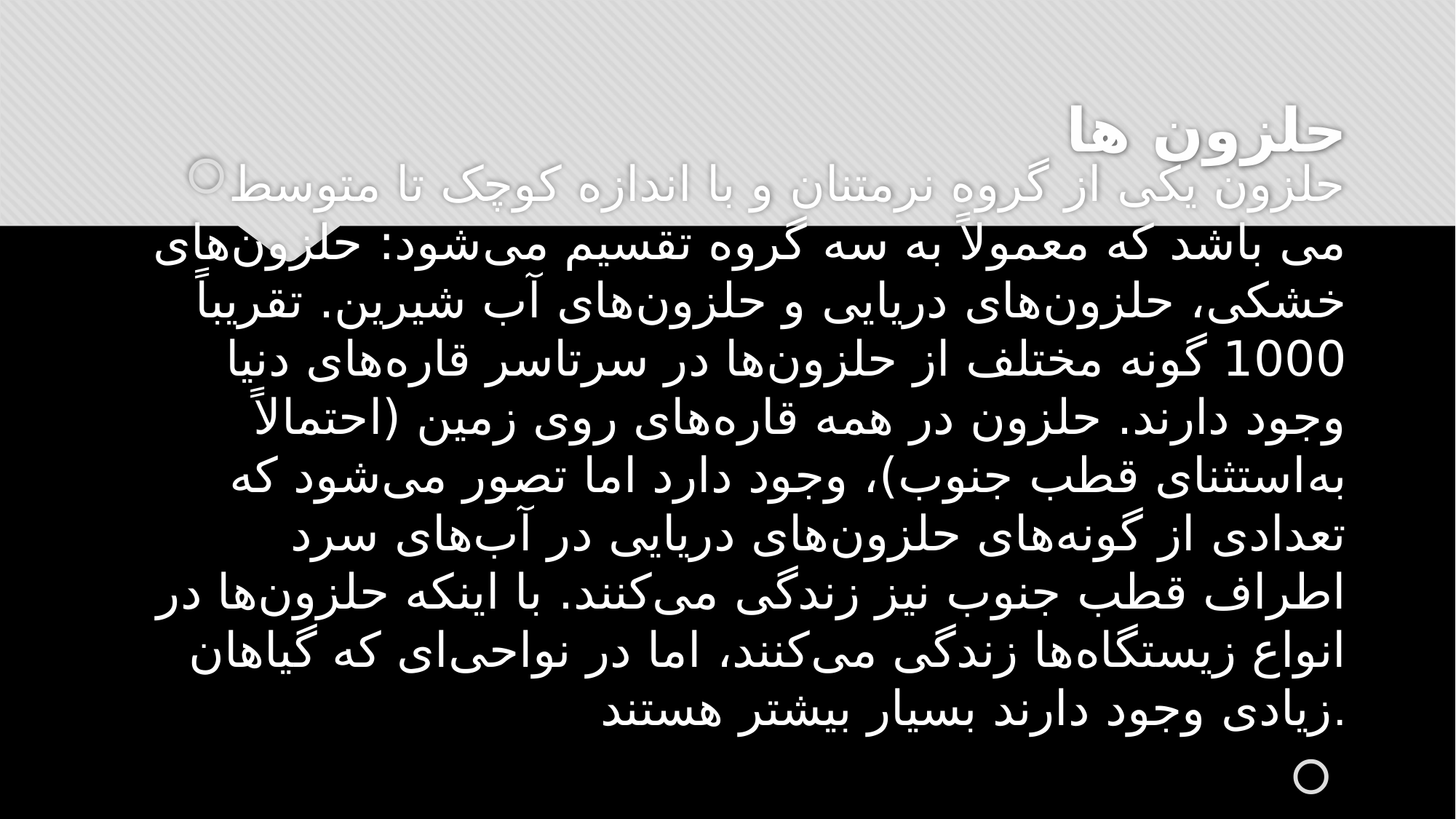

# حلزون ها
حلزون یکی از گروه نرمتنان و با اندازه کوچک تا متوسط می باشد که معمولاً به سه گروه تقسیم می‌شود: حلزون‌های خشکی، حلزون‌های دریایی و حلزون‌های آب شیرین. تقریباً 1000 گونه مختلف از حلزون‌ها در سرتاسر قاره‌های دنیا وجود دارند. حلزون در همه قاره‌های روی زمین (احتمالاً به‌استثنای قطب جنوب)، وجود دارد اما تصور می‌شود که تعدادی از گونه‌های حلزون‌های دریایی در آب‌های سرد اطراف قطب جنوب نیز زندگی می‌کنند. با اینکه حلزون‌ها در انواع زیستگاه‌ها زندگی می‌کنند، اما در نواحی‌ای که گیاهان زیادی وجود دارند بسیار بیشتر هستند.